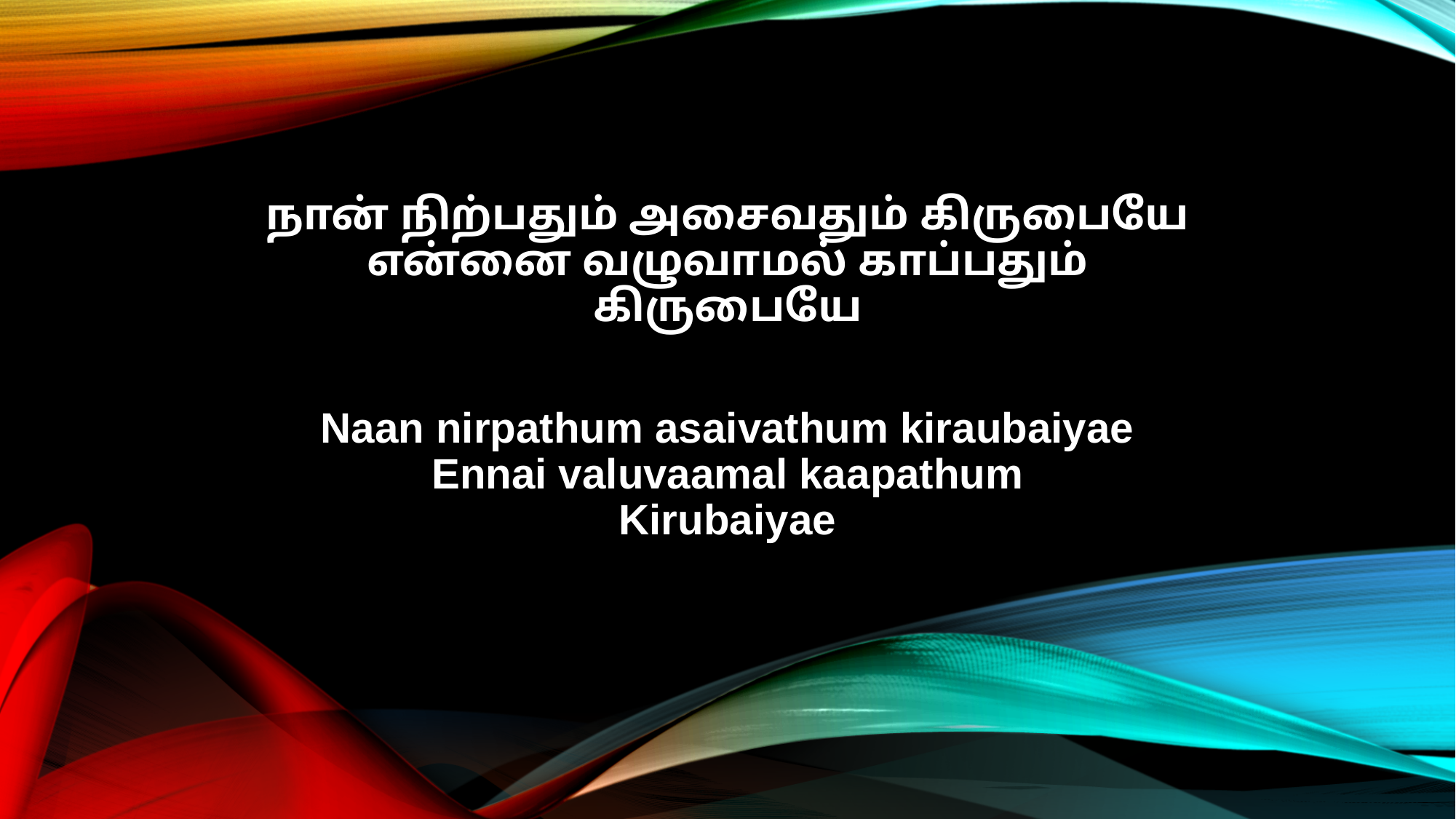

நான் நிற்பதும் அசைவதும் கிருபையே
என்னை வழுவாமல் காப்பதும்
கிருபையே

Naan nirpathum asaivathum kiraubaiyae
Ennai valuvaamal kaapathum
Kirubaiyae